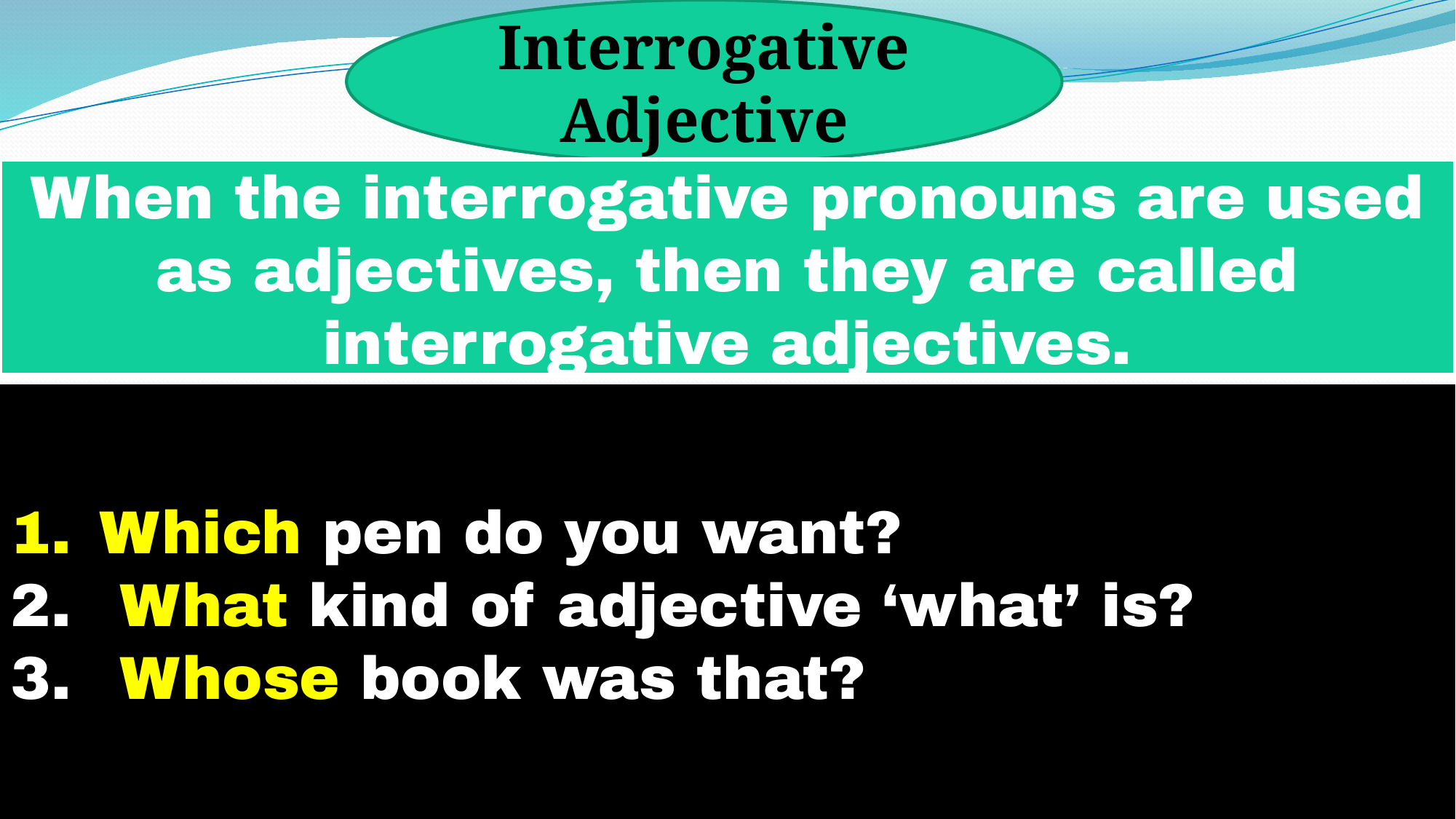

Interrogative Adjective
When the interrogative pronouns are used as adjectives, then they are called interrogative adjectives.
Which pen do you want?
 What kind of adjective ‘what’ is?
 Whose book was that?